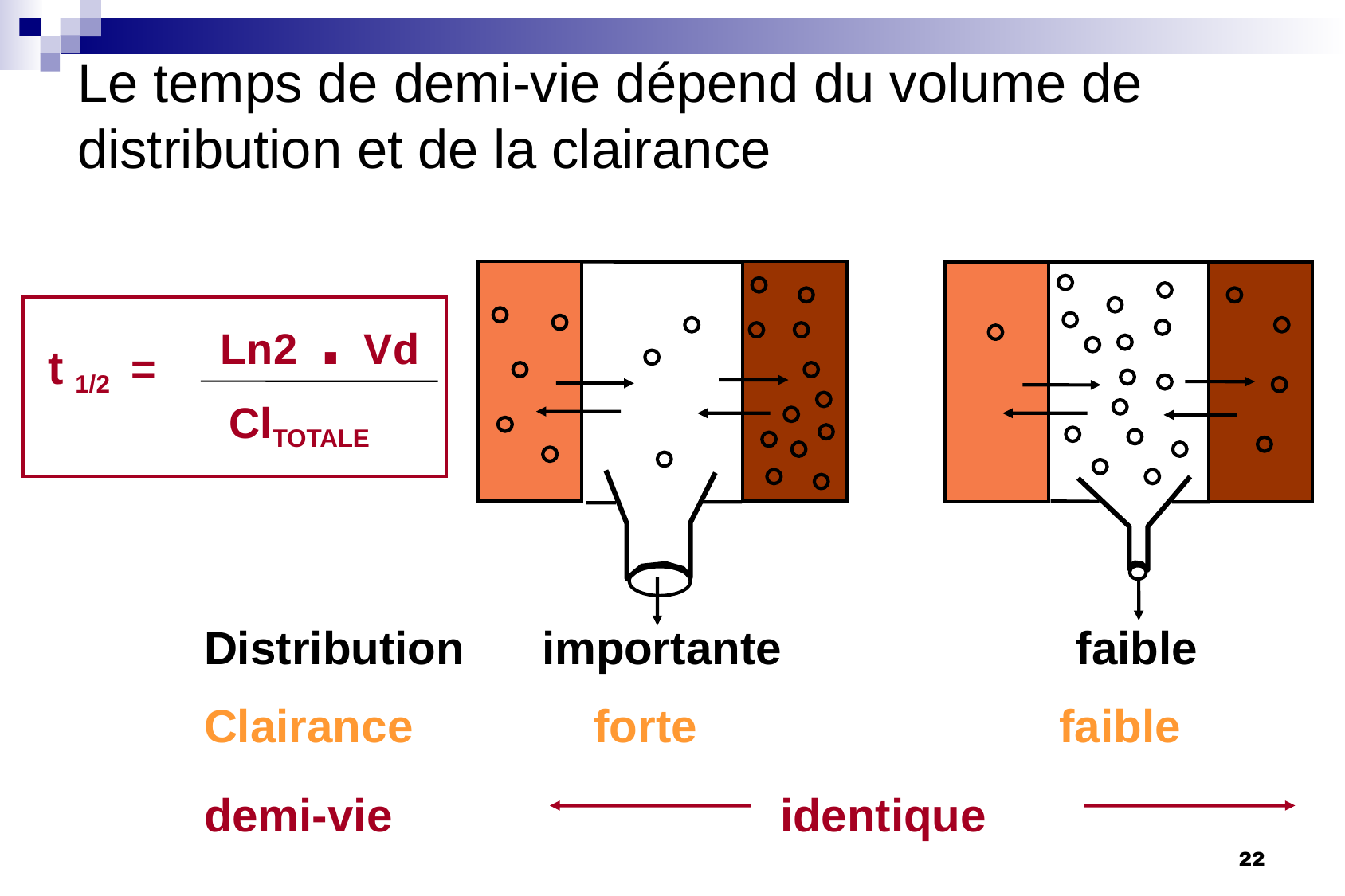

# Le temps de demi-vie dépend du volume de distribution et de la clairance

Ln2 . Vd

ClTOTALE
t 1/2   =

Distribution      importante		            faible

Clairance              forte                            faible
demi-vie                              identique

22